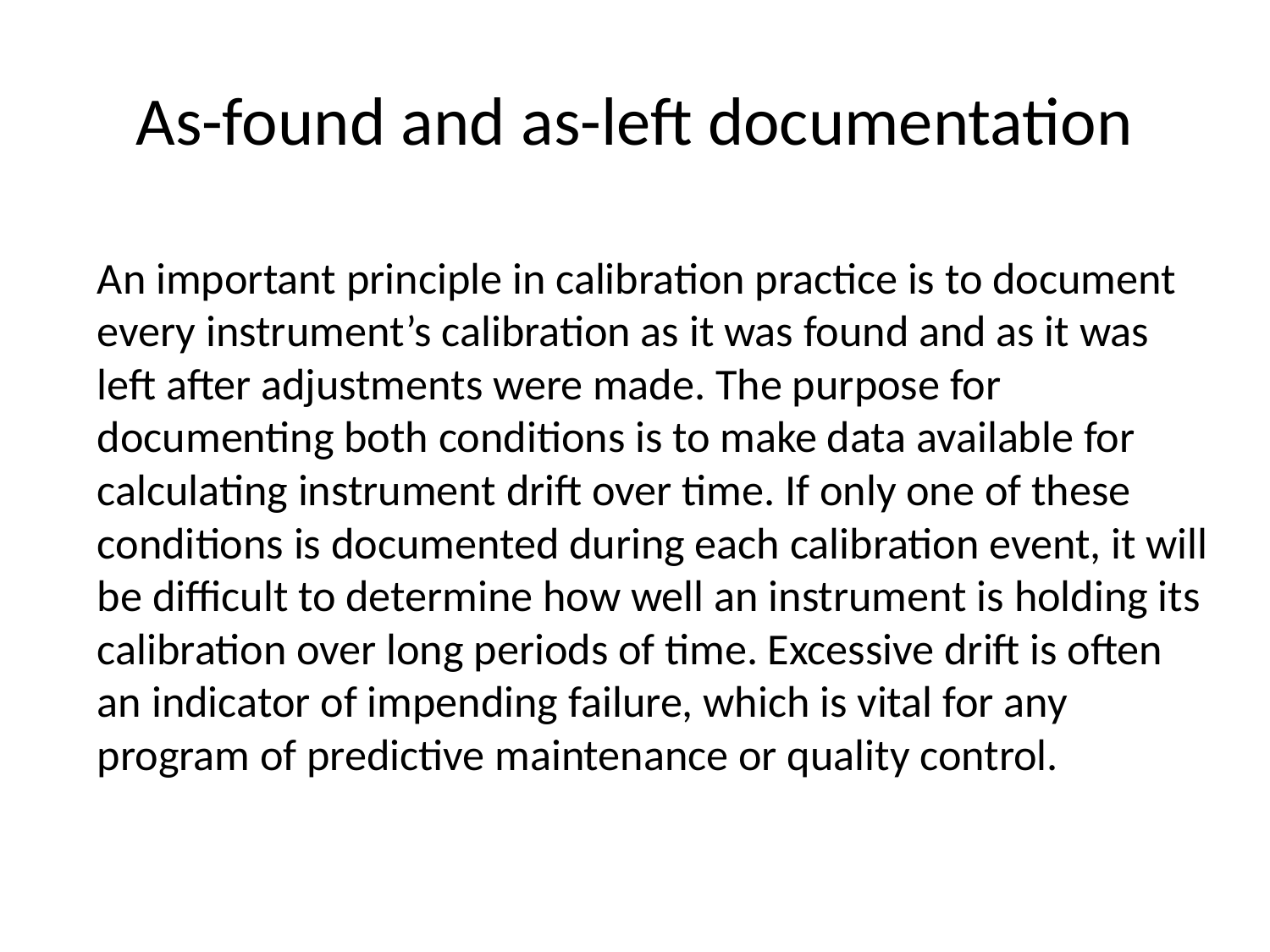

# As-found and as-left documentation
An important principle in calibration practice is to document every instrument’s calibration as it was found and as it was left after adjustments were made. The purpose for documenting both conditions is to make data available for calculating instrument drift over time. If only one of these conditions is documented during each calibration event, it will be difficult to determine how well an instrument is holding its calibration over long periods of time. Excessive drift is often an indicator of impending failure, which is vital for any program of predictive maintenance or quality control.